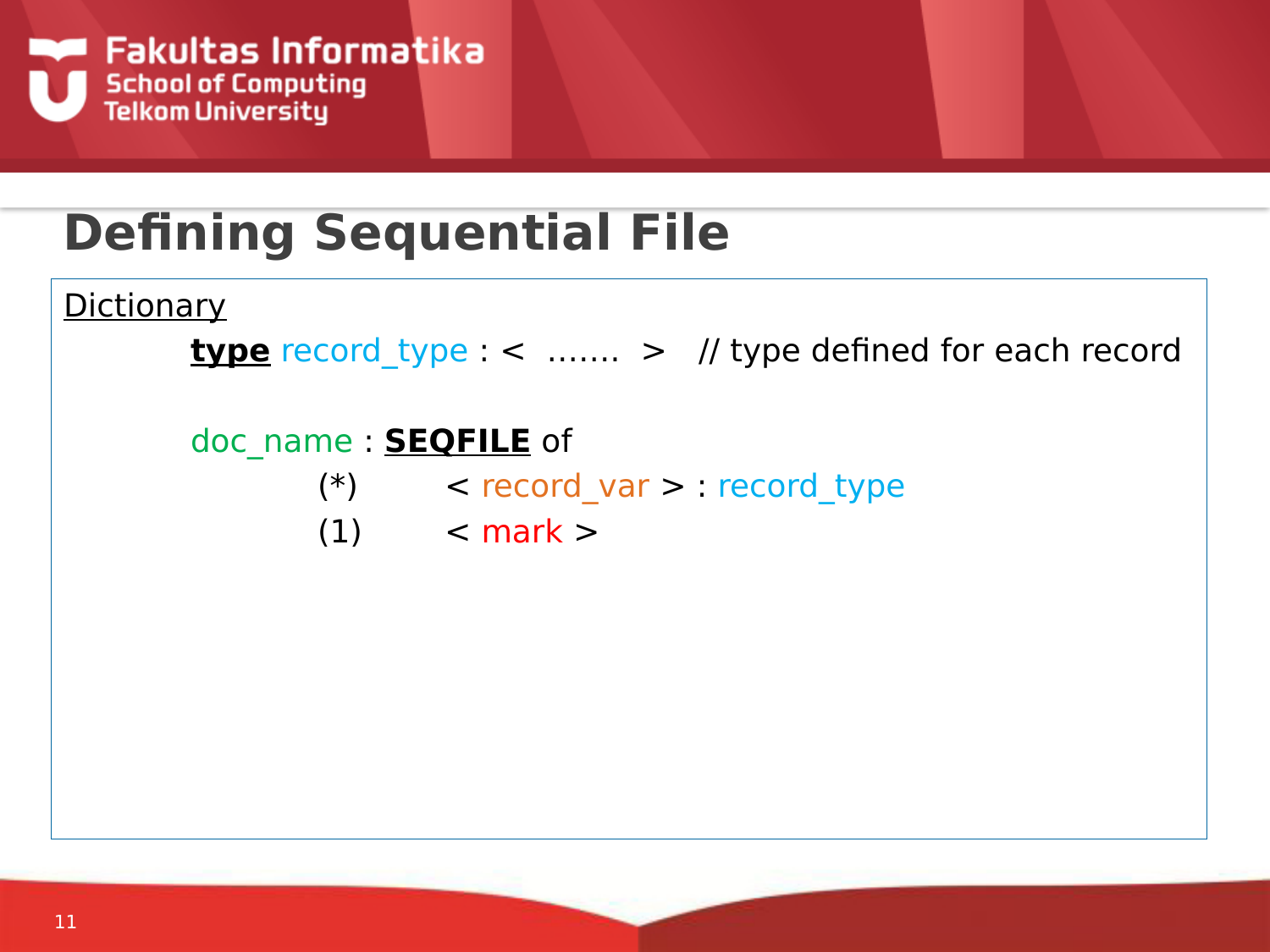

# Defining Sequential File
Dictionary
	type record_type : <  …….  >	// type defined for each record

	doc_name : SEQFILE of
		(*)	< record_var > : record_type
		(1)	< mark >

11